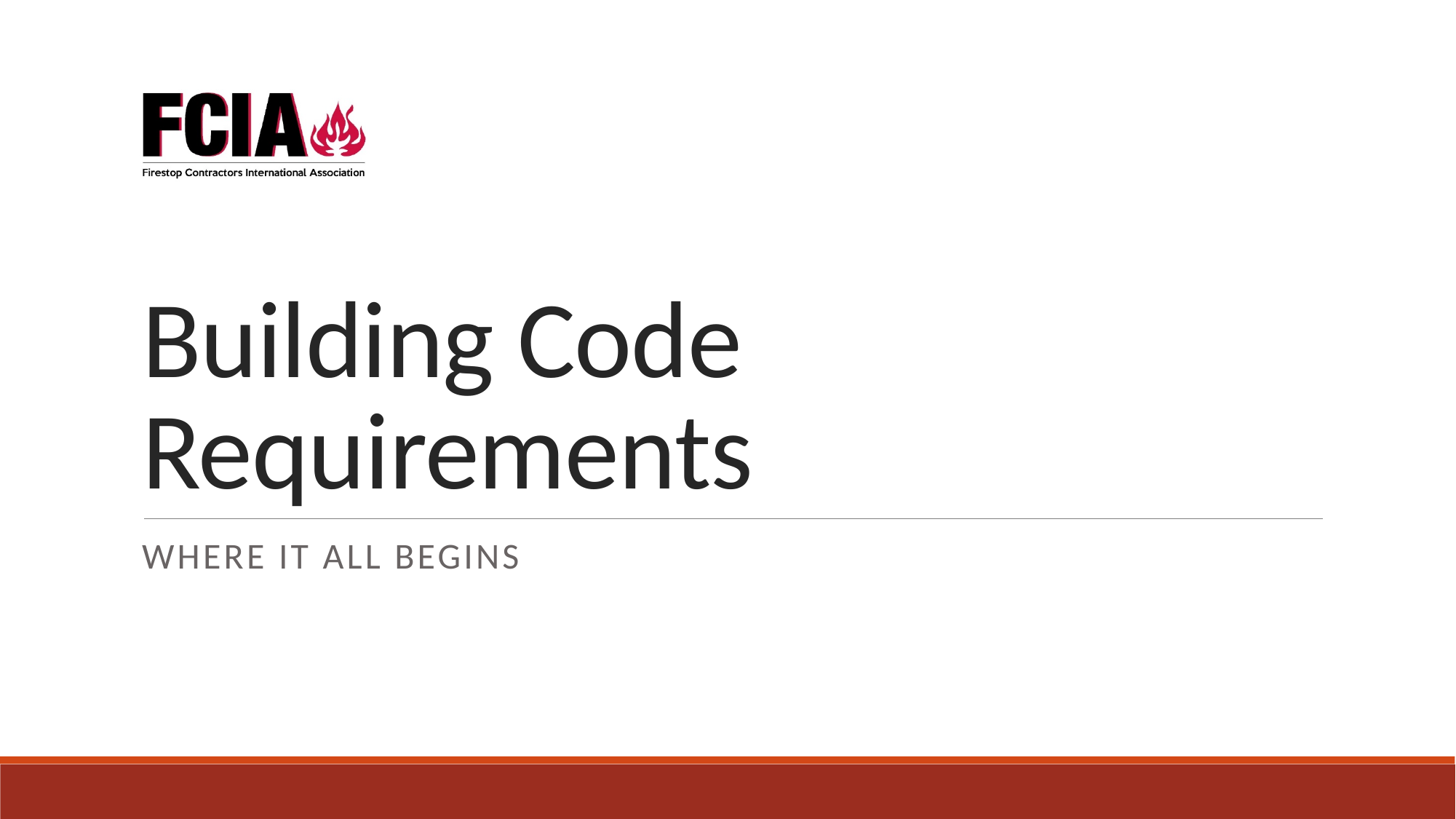

# Building Code Requirements
Where it all begins